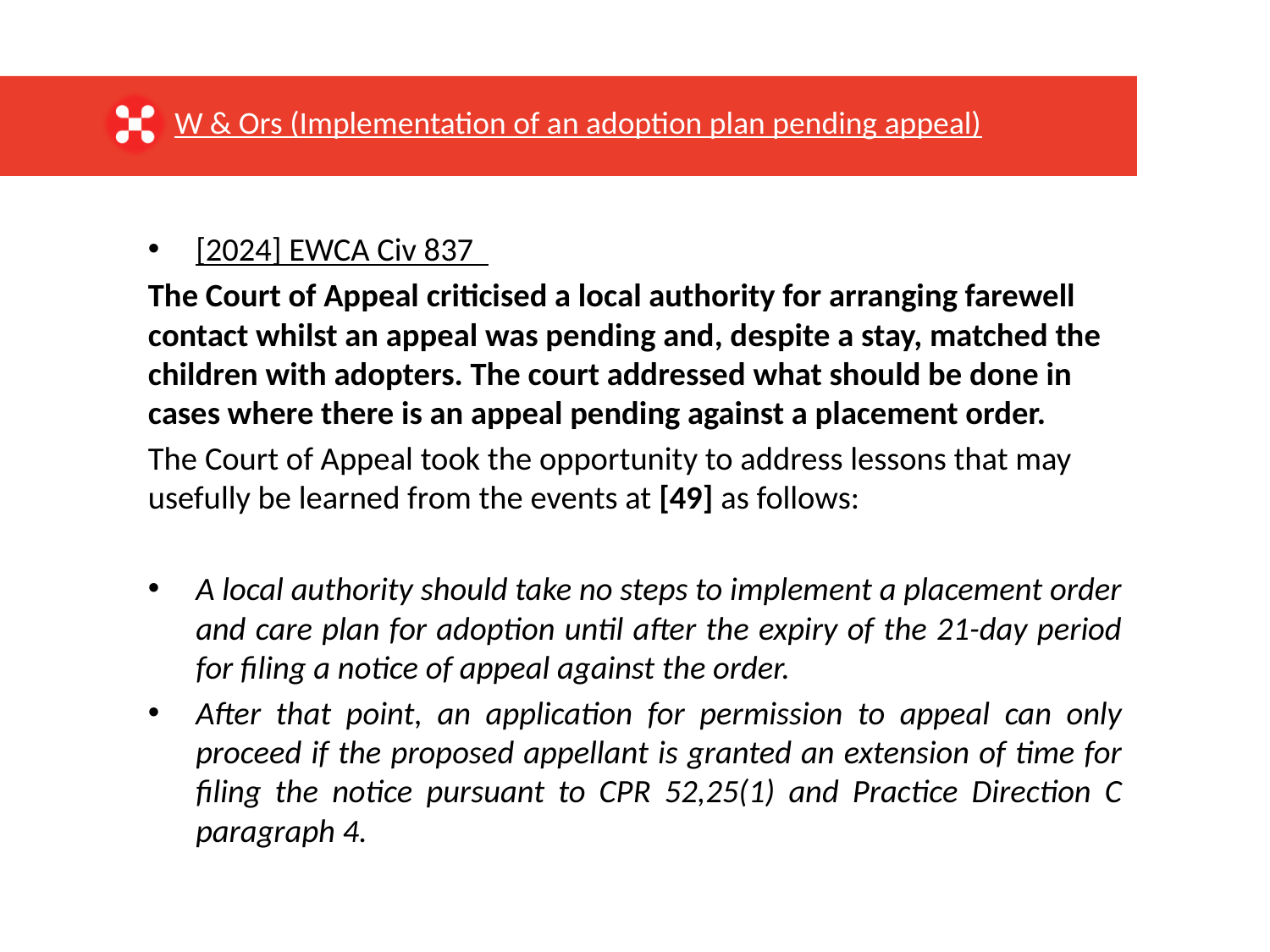

W & Ors (Implementation of an adoption plan pending appeal)
[2024] EWCA Civ 837
The Court of Appeal criticised a local authority for arranging farewell contact whilst an appeal was pending and, despite a stay, matched the children with adopters. The court addressed what should be done in cases where there is an appeal pending against a placement order.
The Court of Appeal took the opportunity to address lessons that may usefully be learned from the events at [49] as follows:

A local authority should take no steps to implement a placement order and care plan for adoption until after the expiry of the 21-day period for filing a notice of appeal against the order.
After that point, an application for permission to appeal can only proceed if the proposed appellant is granted an extension of time for filing the notice pursuant to CPR 52,25(1) and Practice Direction C paragraph 4.